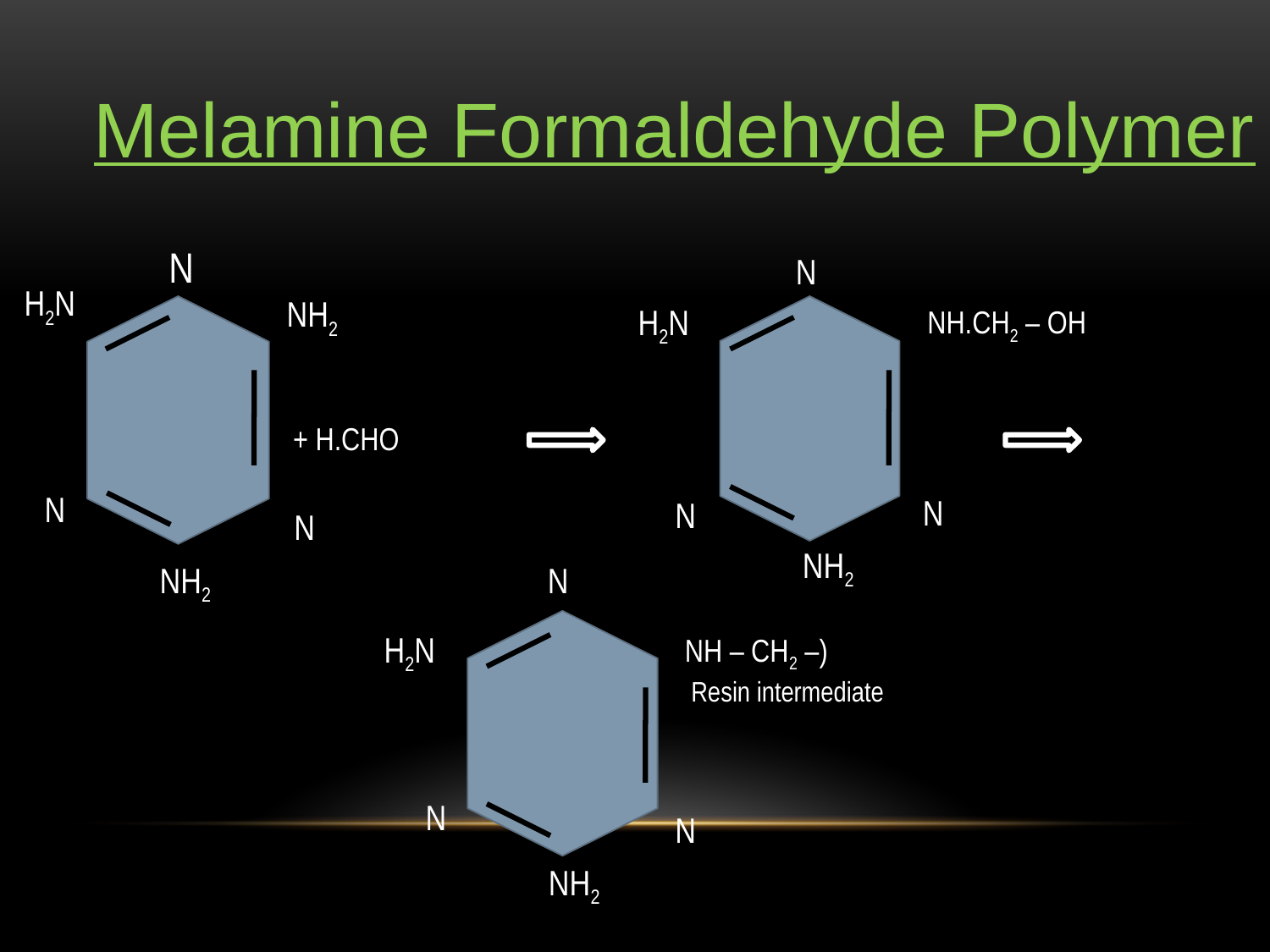

Melamine Formaldehyde Polymer
N
N
H2N
NH2
H2N
NH.CH2 – OH

N
+ H.CHO

N
N
N
N
NH2
N
NH2
N
H2N
NH – CH2 –)
 Resin intermediate

N
N
NH2